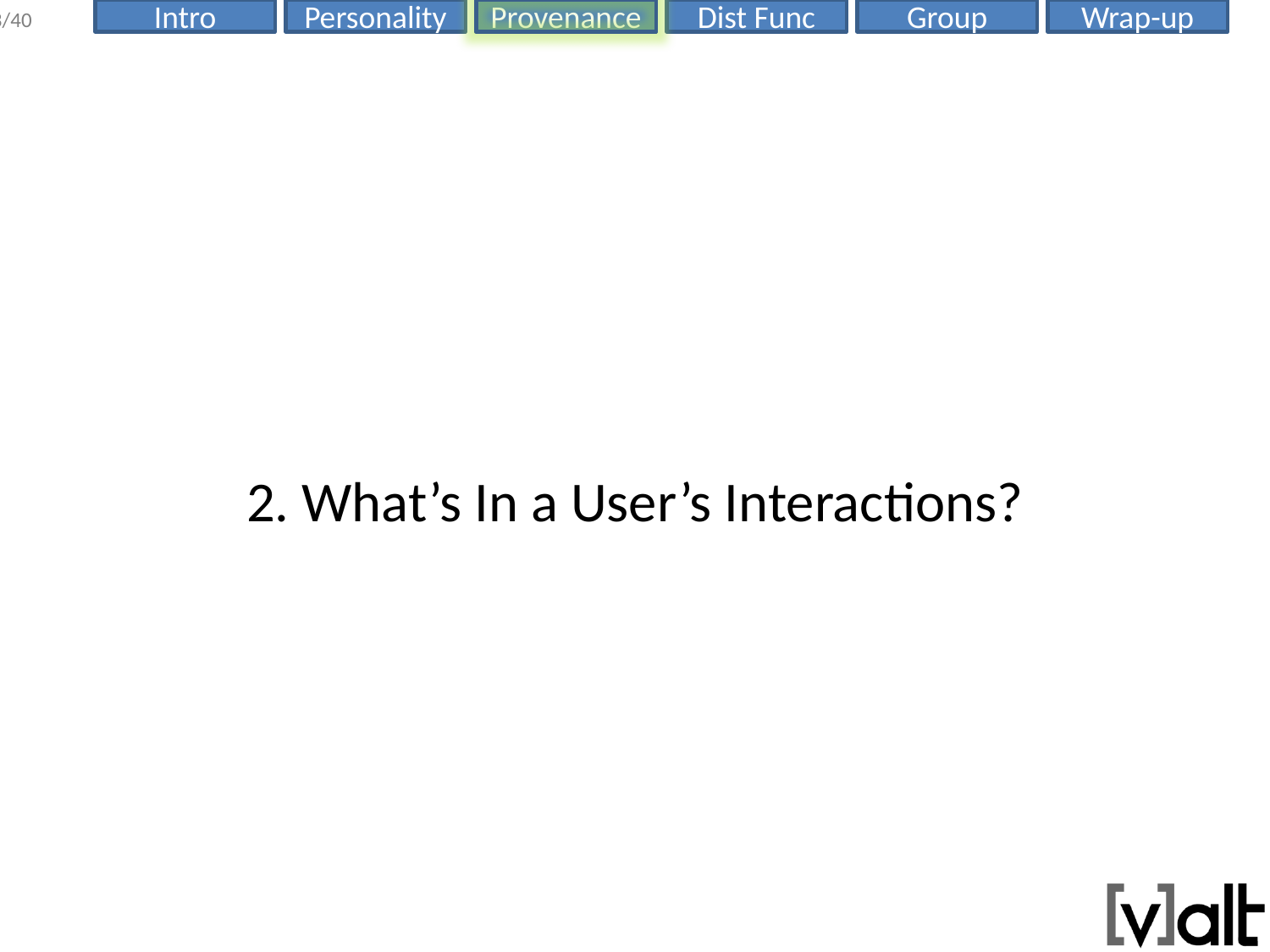

#

2. What’s In a User’s Interactions?